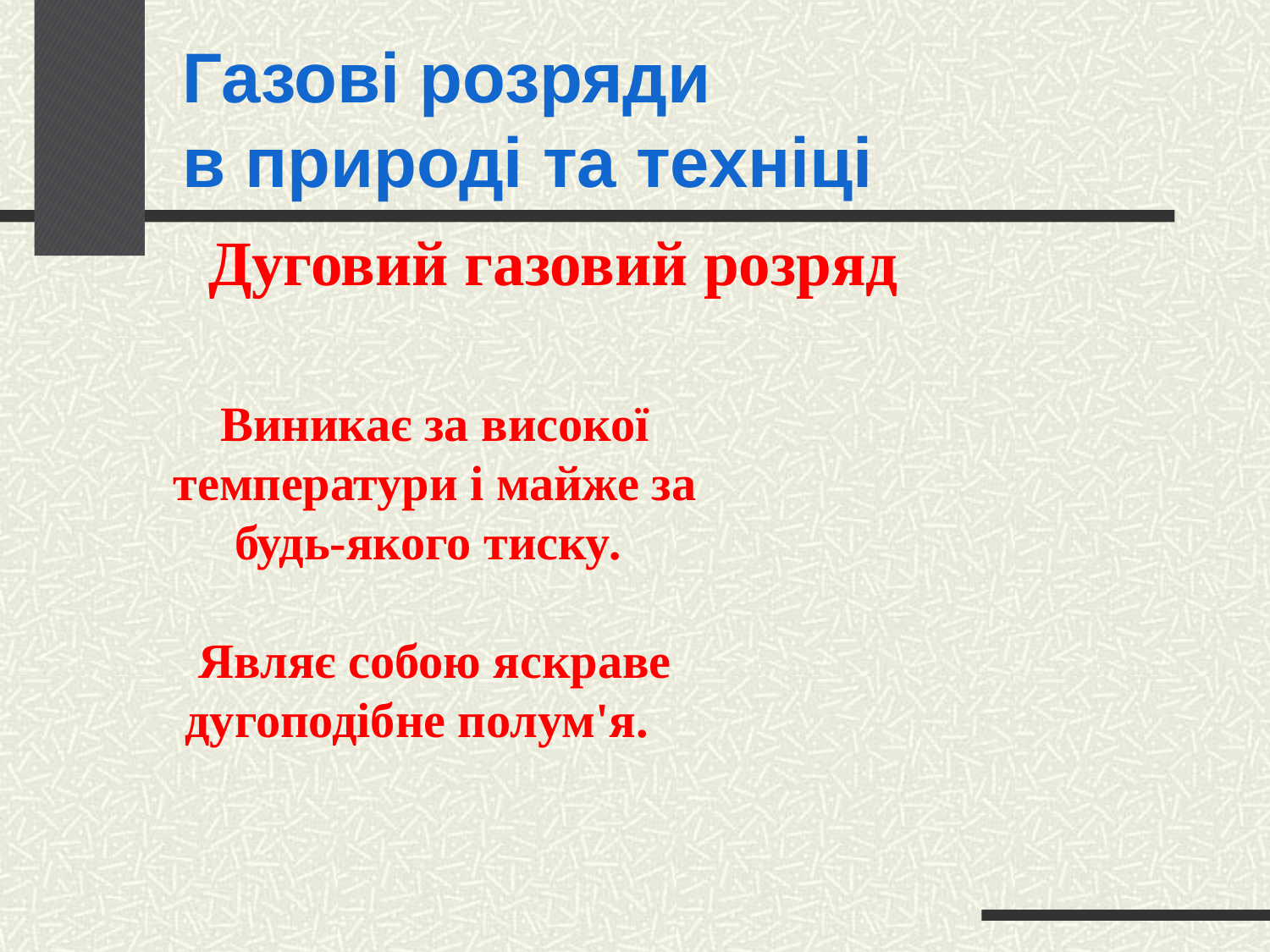

Газові розряди
в природі та техніці
Дуговий газовий розряд
Виникає за високої температури і майже за будь-якого тиску.

Являє собою яскраве дугоподібне полум'я.